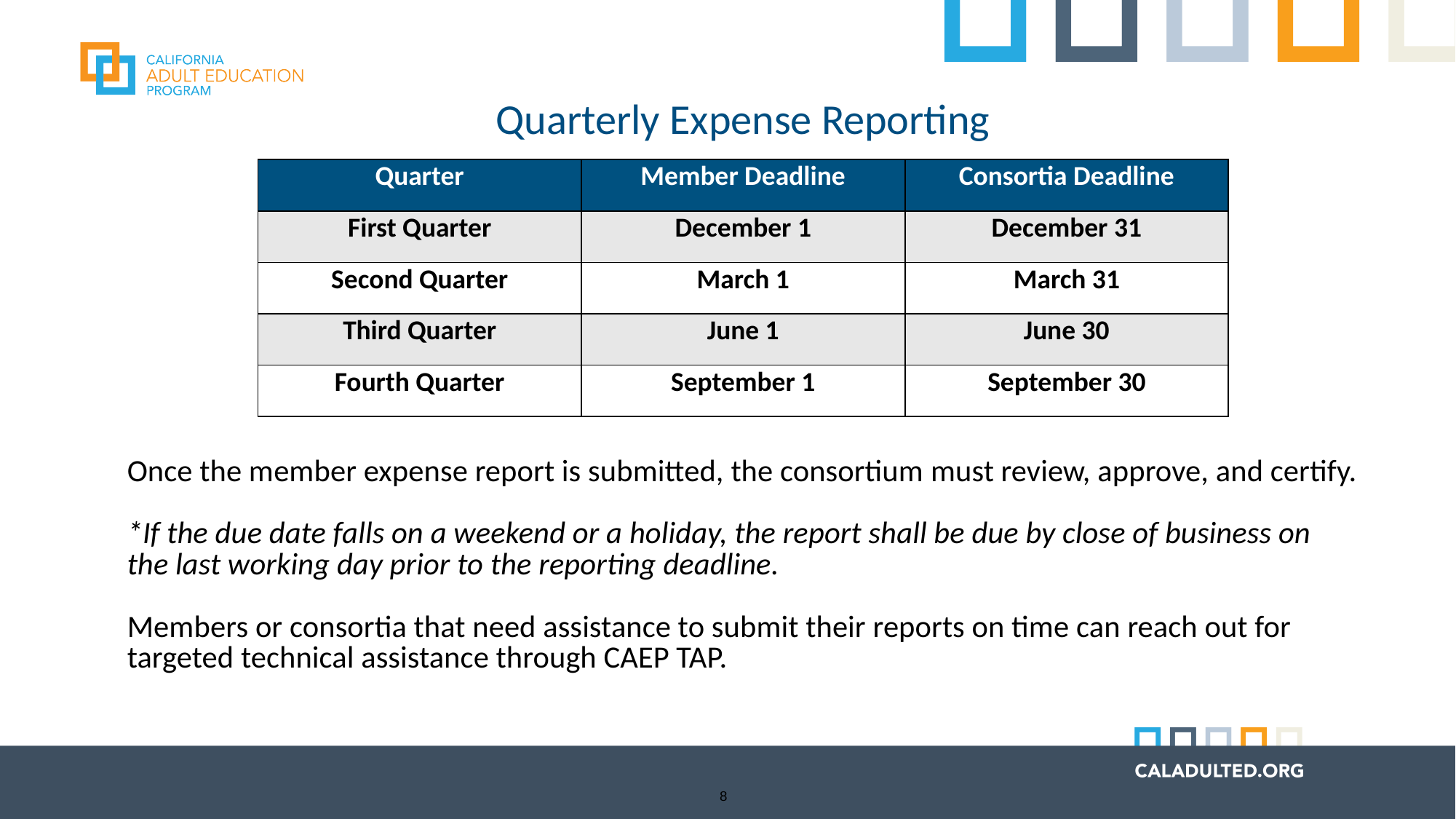

# Quarterly Expense Reporting
| Quarter | Member Deadline | Consortia Deadline |
| --- | --- | --- |
| First Quarter | December 1 | December 31 |
| Second Quarter | March 1 | March 31 |
| Third Quarter | June 1 | June 30 |
| Fourth Quarter | September 1 | September 30 |
Once the member expense report is submitted, the consortium must review, approve, and certify.

*If the due date falls on a weekend or a holiday, the report shall be due by close of business on the last working day prior to the reporting deadline.
Members or consortia that need assistance to submit their reports on time can reach out for targeted technical assistance through CAEP TAP.
8